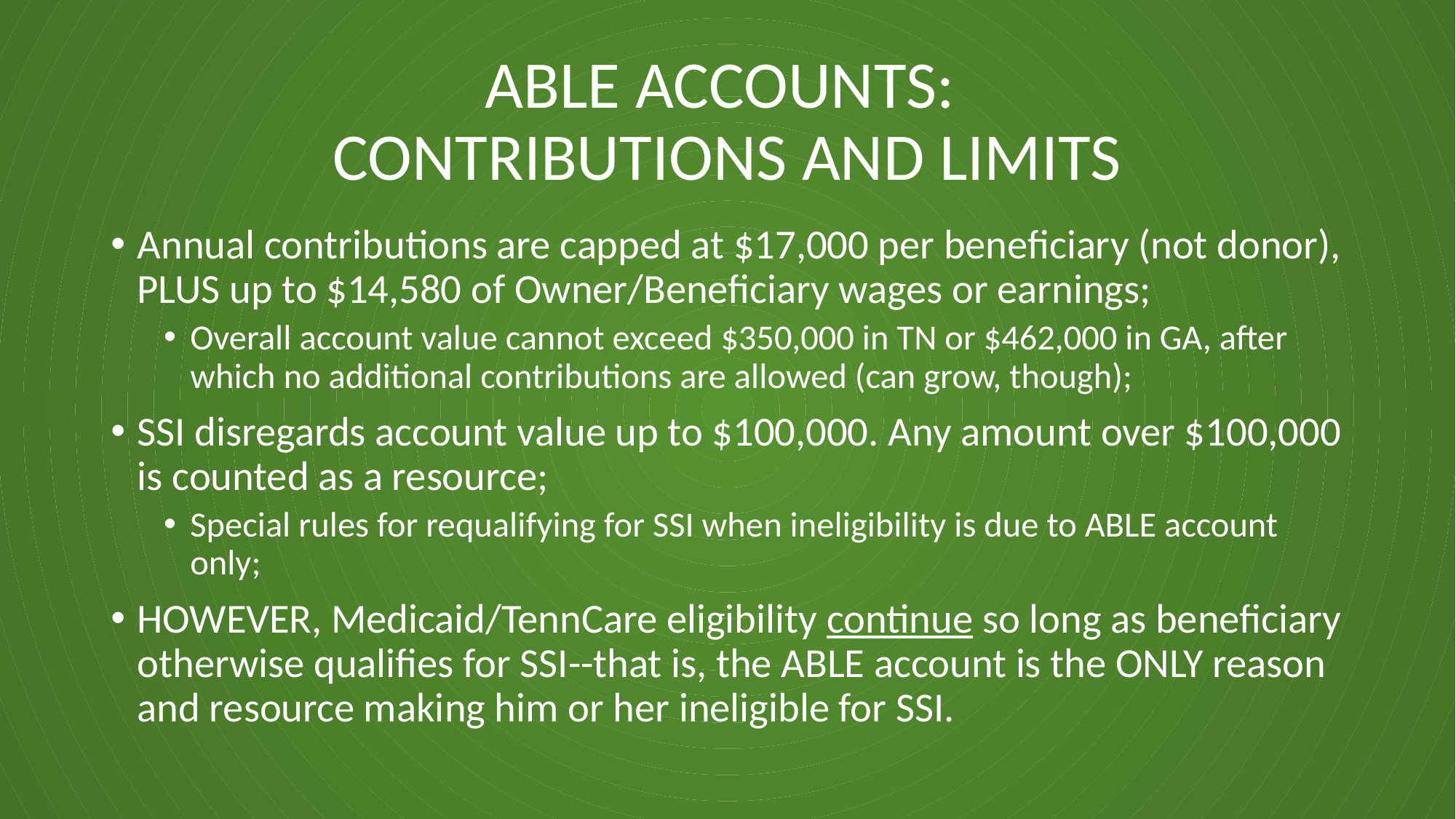

# ABLE ACCOUNTS: CONTRIBUTIONS AND LIMITS
Annual contributions are capped at $17,000 per beneficiary (not donor), PLUS up to $14,580 of Owner/Beneficiary wages or earnings;
Overall account value cannot exceed $350,000 in TN or $462,000 in GA, after which no additional contributions are allowed (can grow, though);
SSI disregards account value up to $100,000. Any amount over $100,000 is counted as a resource;
Special rules for requalifying for SSI when ineligibility is due to ABLE account only;
HOWEVER, Medicaid/TennCare eligibility continue so long as beneficiary otherwise qualifies for SSI--that is, the ABLE account is the ONLY reason and resource making him or her ineligible for SSI.